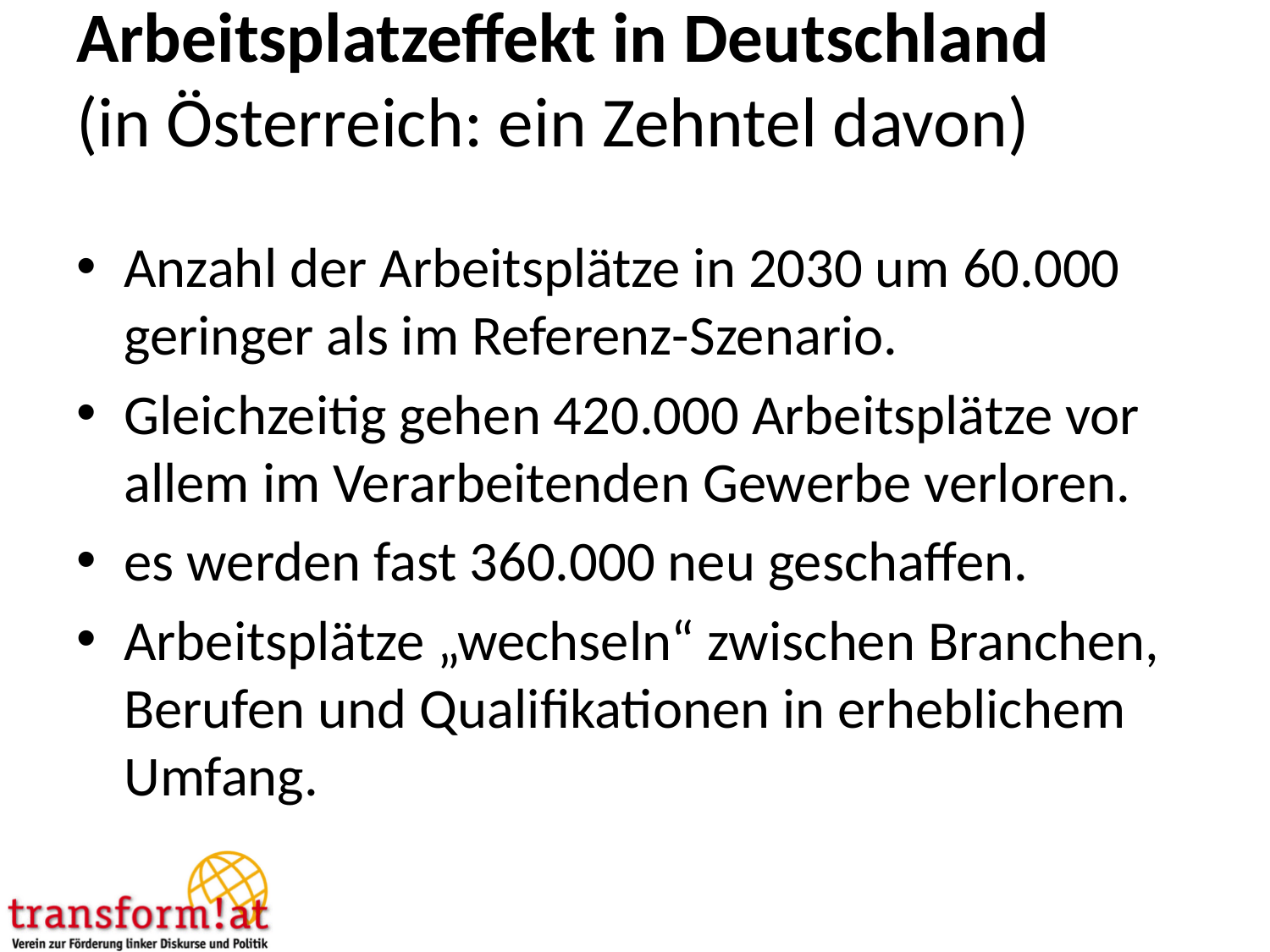

# Arbeitsplatzeffekt in Deutschland (in Österreich: ein Zehntel davon)
Anzahl der Arbeitsplätze in 2030 um 60.000 geringer als im Referenz-Szenario.
Gleichzeitig gehen 420.000 Arbeitsplätze vor allem im Verarbeitenden Gewerbe verloren.
es werden fast 360.000 neu geschaffen.
Arbeitsplätze „wechseln“ zwischen Branchen, Berufen und Qualifikationen in erheblichem Umfang.